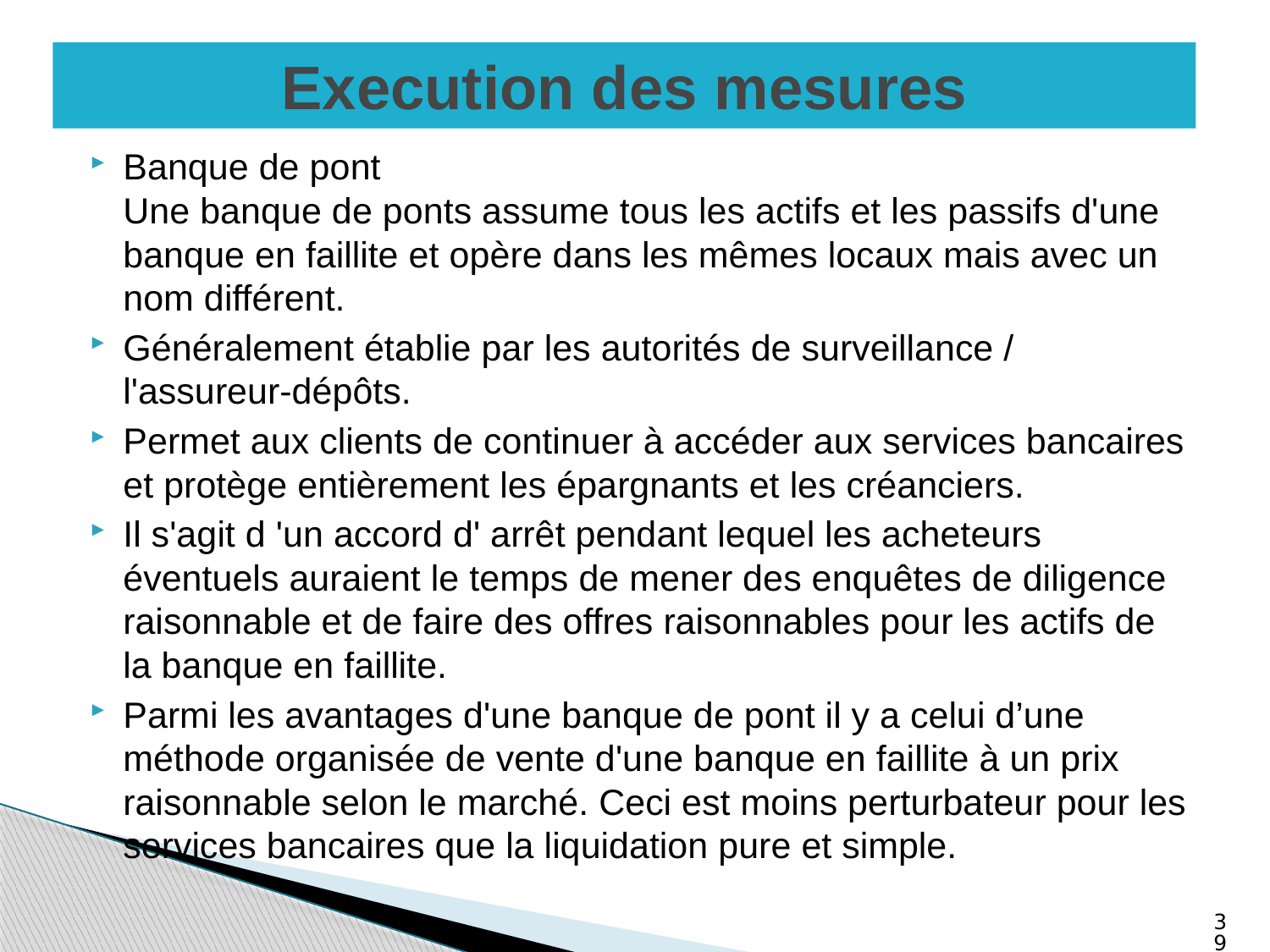

# Execution des mesures
Banque de pont
Une banque de ponts assume tous les actifs et les passifs d'une banque en faillite et opère dans les mêmes locaux mais avec un nom différent.
Généralement établie par les autorités de surveillance / l'assureur-dépôts.
Permet aux clients de continuer à accéder aux services bancaires et protège entièrement les épargnants et les créanciers.
Il s'agit d 'un accord d' arrêt pendant lequel les acheteurs éventuels auraient le temps de mener des enquêtes de diligence raisonnable et de faire des offres raisonnables pour les actifs de la banque en faillite.
Parmi les avantages d'une banque de pont il y a celui d’une méthode organisée de vente d'une banque en faillite à un prix raisonnable selon le marché. Ceci est moins perturbateur pour les services bancaires que la liquidation pure et simple.

39